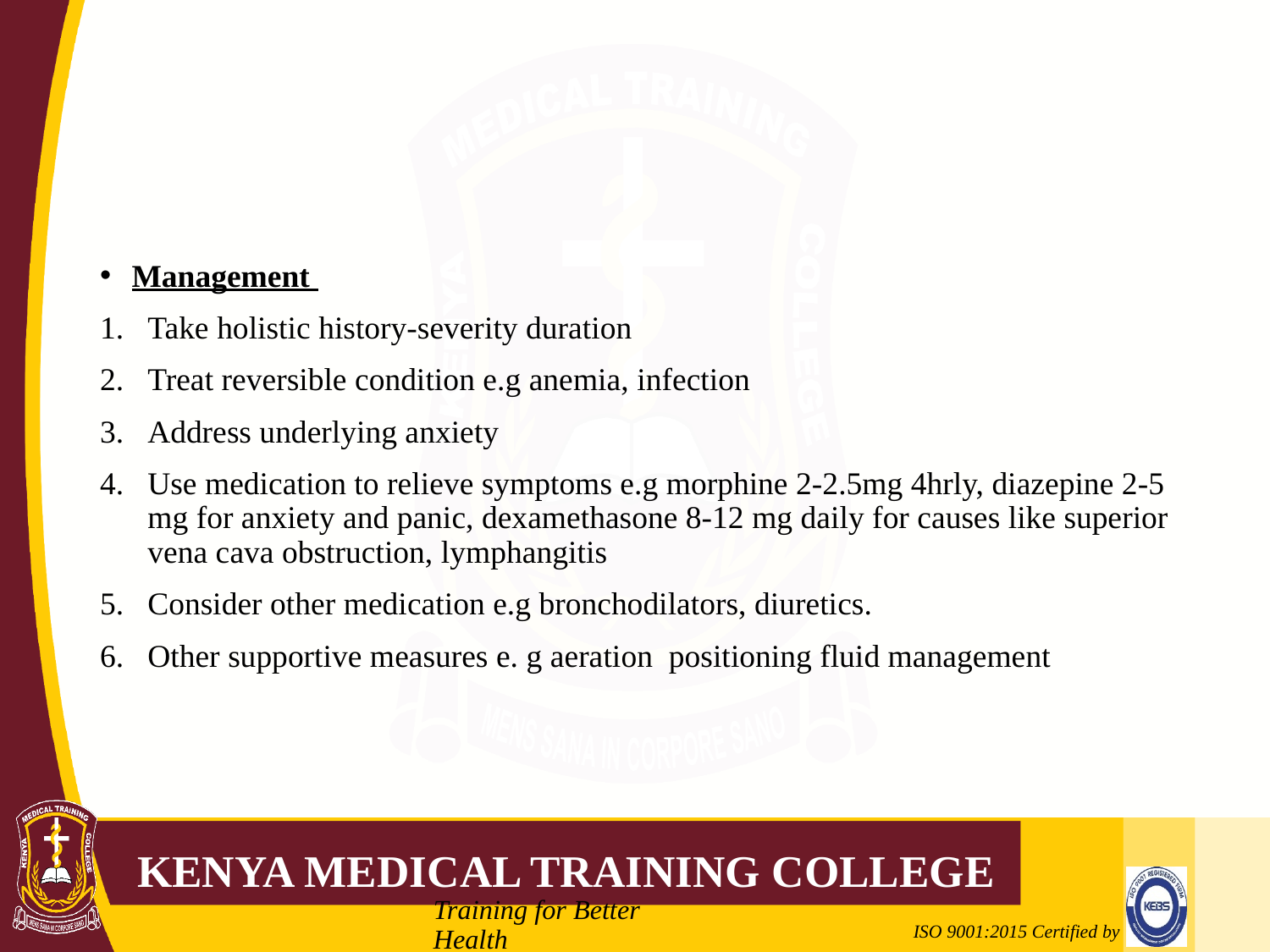

#
Management
Take holistic history-severity duration
Treat reversible condition e.g anemia, infection
Address underlying anxiety
Use medication to relieve symptoms e.g morphine 2-2.5mg 4hrly, diazepine 2-5 mg for anxiety and panic, dexamethasone 8-12 mg daily for causes like superior vena cava obstruction, lymphangitis
Consider other medication e.g bronchodilators, diuretics.
Other supportive measures e. g aeration  positioning fluid management